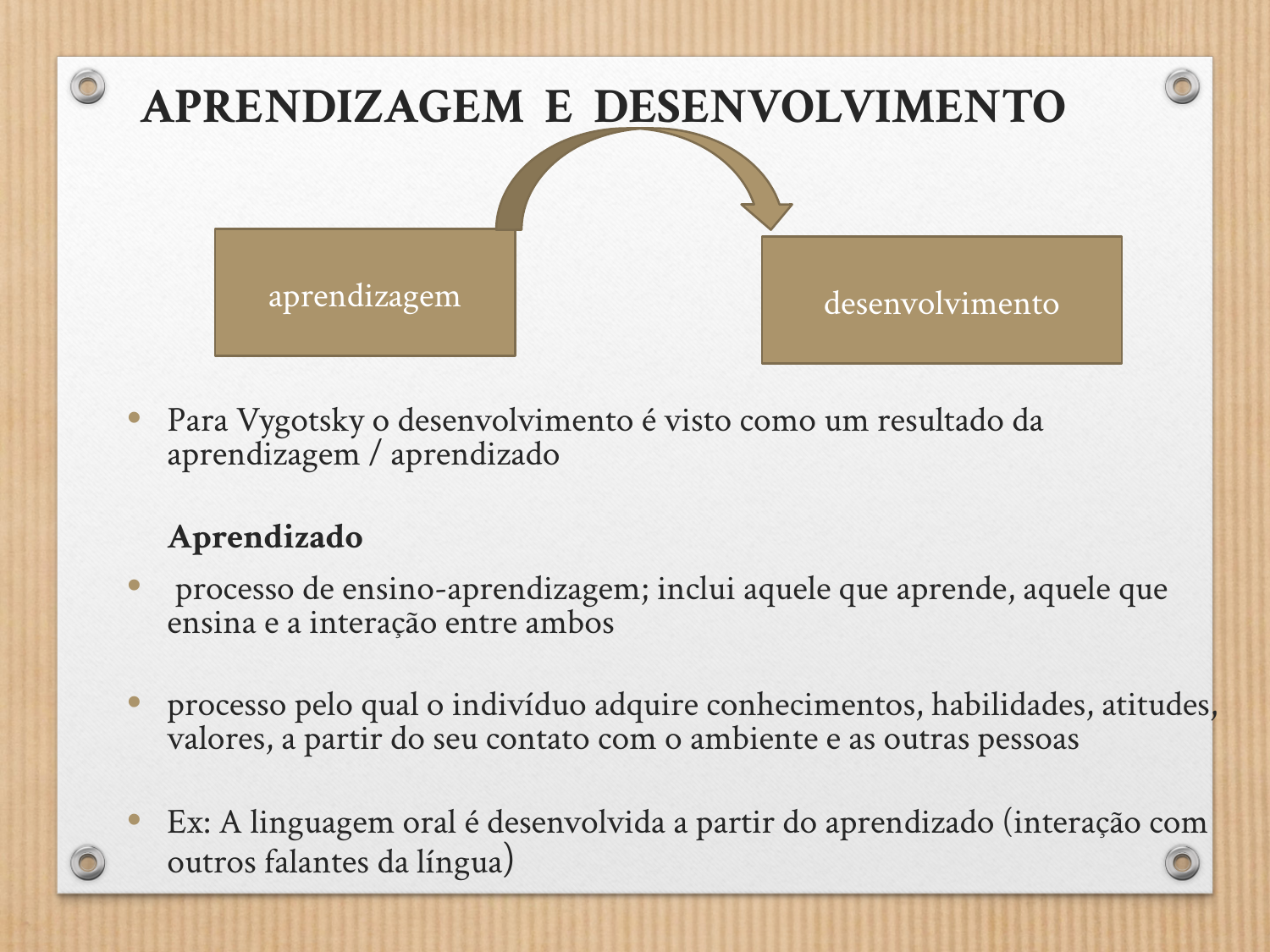

APRENDIZAGEM  E  DESENVOLVIMENTO

aprendizagem
desenvolvimento
Para Vygotsky o desenvolvimento é visto como um resultado da aprendizagem / aprendizado

	Aprendizado
 processo de ensino-aprendizagem; inclui aquele que aprende, aquele que ensina e a interação entre ambos

processo pelo qual o indivíduo adquire conhecimentos, habilidades, atitudes, valores, a partir do seu contato com o ambiente e as outras pessoas

Ex: A linguagem oral é desenvolvida a partir do aprendizado (interação com outros falantes da língua)